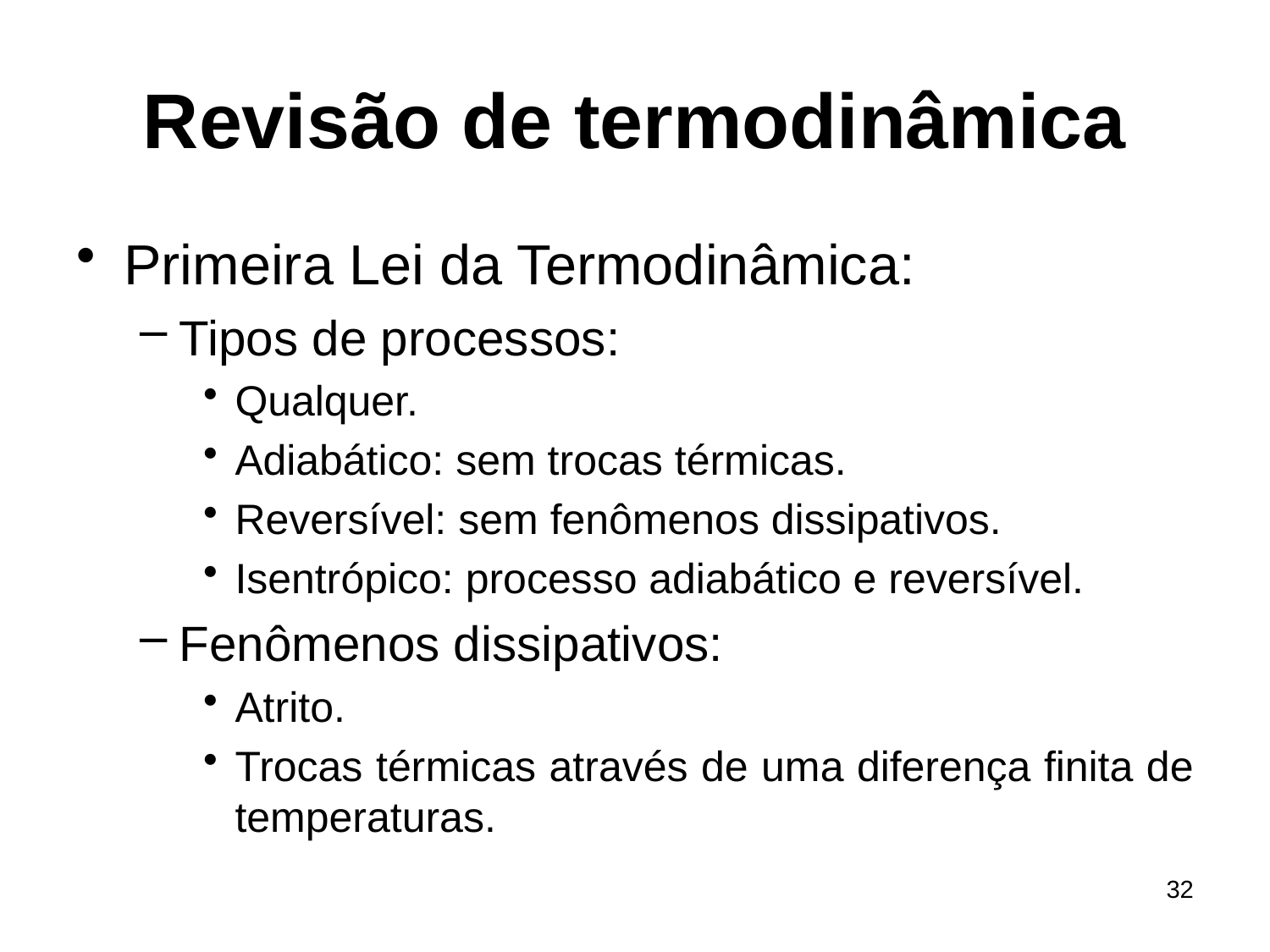

# Revisão de termodinâmica
Primeira Lei da Termodinâmica:
Tipos de processos:
Qualquer.
Adiabático: sem trocas térmicas.
Reversível: sem fenômenos dissipativos.
Isentrópico: processo adiabático e reversível.
Fenômenos dissipativos:
Atrito.
Trocas térmicas através de uma diferença finita de temperaturas.
32